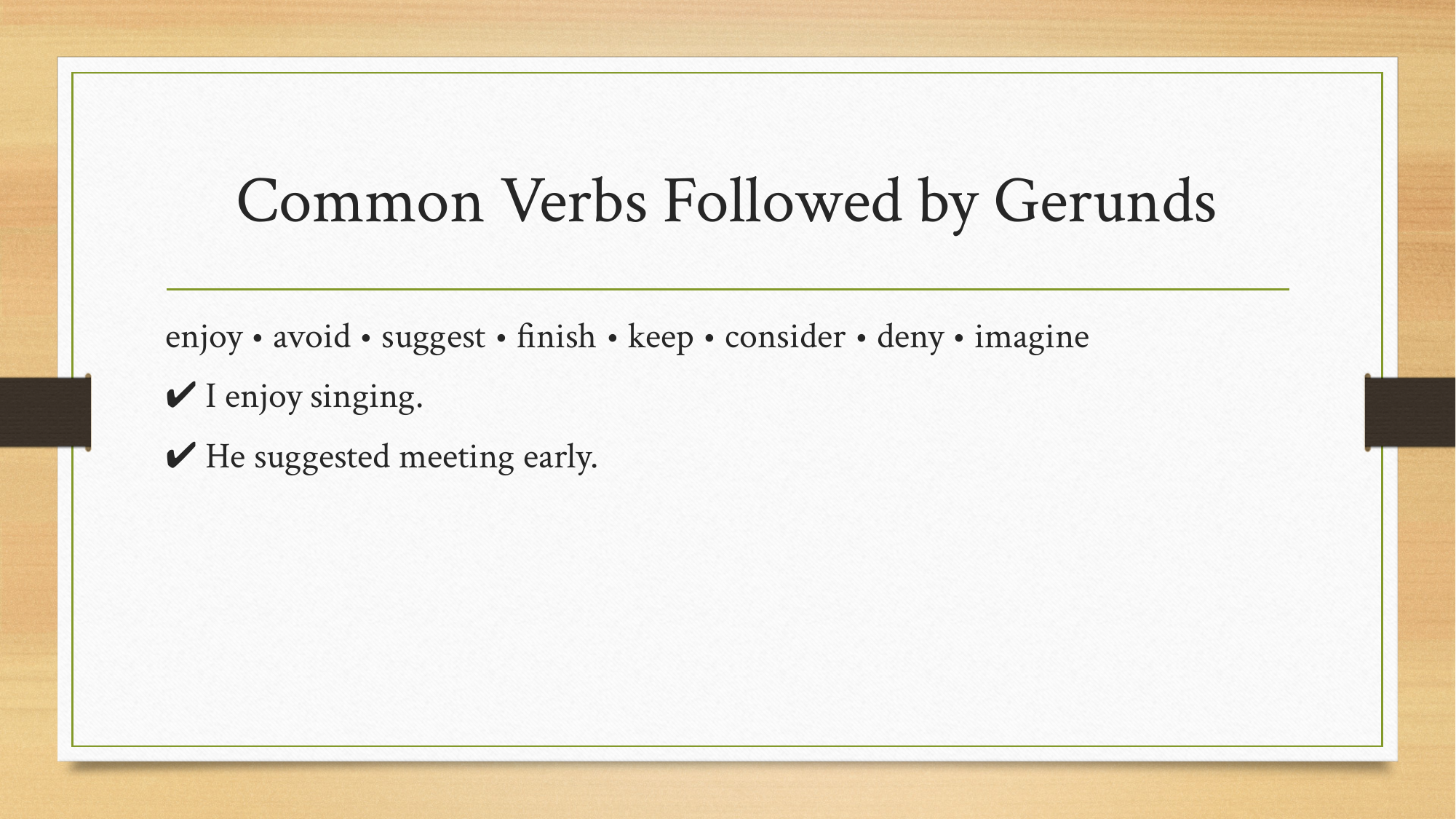

# Common Verbs Followed by Gerunds
enjoy • avoid • suggest • finish • keep • consider • deny • imagine
✔ I enjoy singing.
✔ He suggested meeting early.